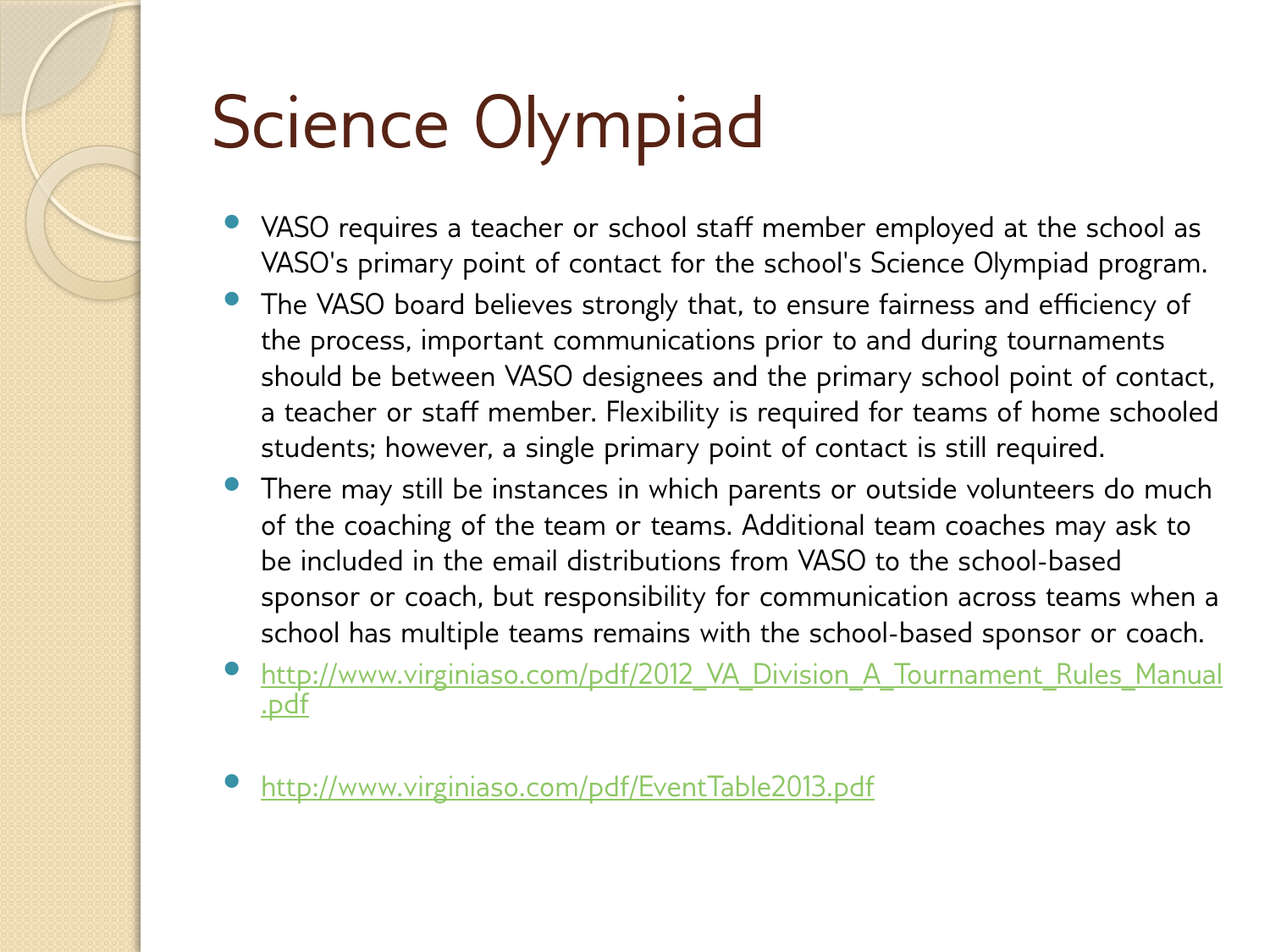

# Science Olympiad
VASO requires a teacher or school staff member employed at the school as VASO's primary point of contact for the school's Science Olympiad program.
The VASO board believes strongly that, to ensure fairness and efficiency of the process, important communications prior to and during tournaments should be between VASO designees and the primary school point of contact, a teacher or staff member. Flexibility is required for teams of home schooled students; however, a single primary point of contact is still required.
There may still be instances in which parents or outside volunteers do much of the coaching of the team or teams. Additional team coaches may ask to be included in the email distributions from VASO to the school-based sponsor or coach, but responsibility for communication across teams when a school has multiple teams remains with the school-based sponsor or coach.
http://www.virginiaso.com/pdf/2012_VA_Division_A_Tournament_Rules_Manual.pdf

http://www.virginiaso.com/pdf/EventTable2013.pdf